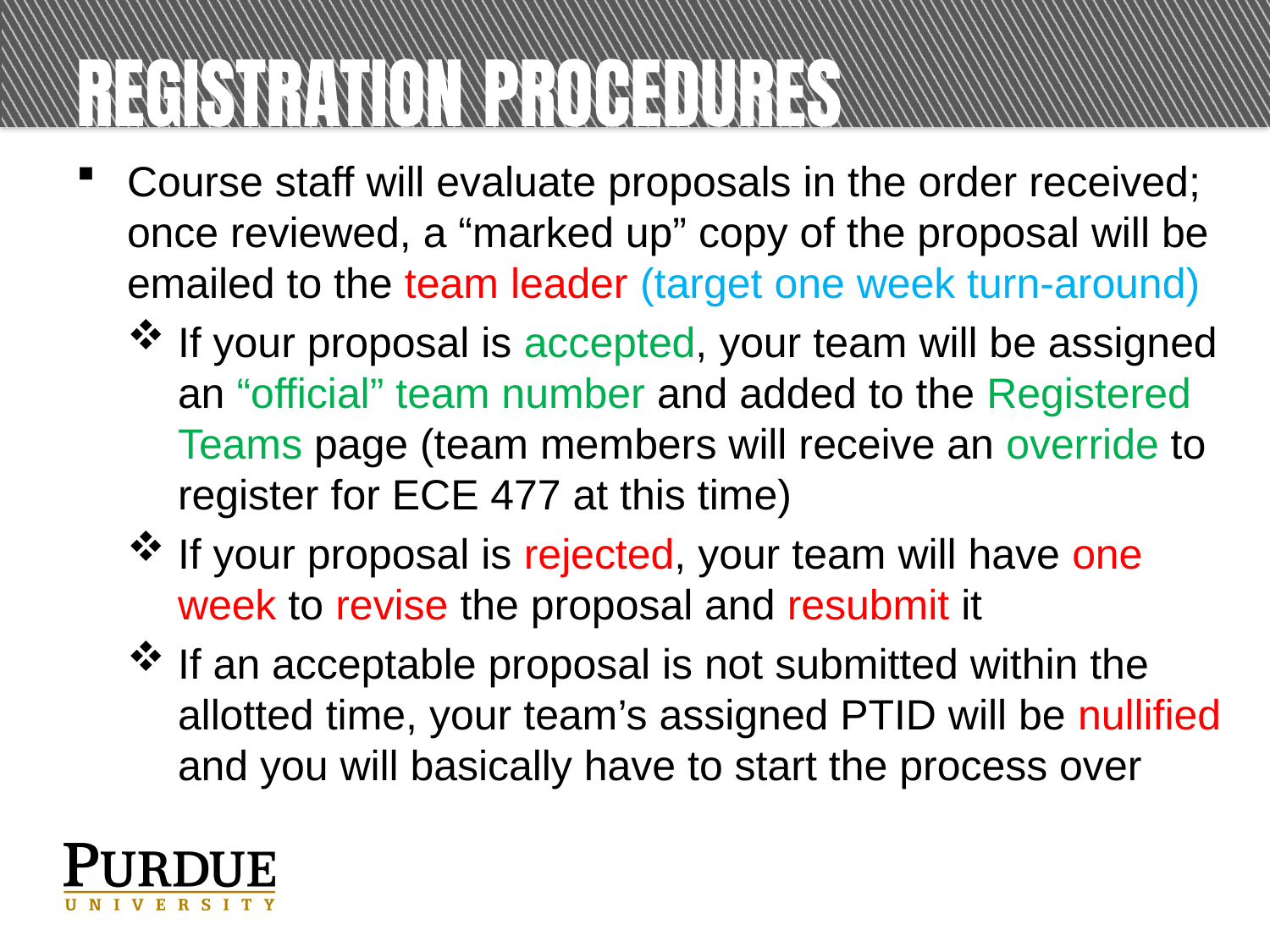

# REGISTRATION PROCEDURES
Course staff will evaluate proposals in the order received; once reviewed, a “marked up” copy of the proposal will be emailed to the team leader (target one week turn-around)
If your proposal is accepted, your team will be assigned an “official” team number and added to the Registered Teams page (team members will receive an override to register for ECE 477 at this time)
If your proposal is rejected, your team will have one week to revise the proposal and resubmit it
If an acceptable proposal is not submitted within the allotted time, your team’s assigned PTID will be nullified and you will basically have to start the process over